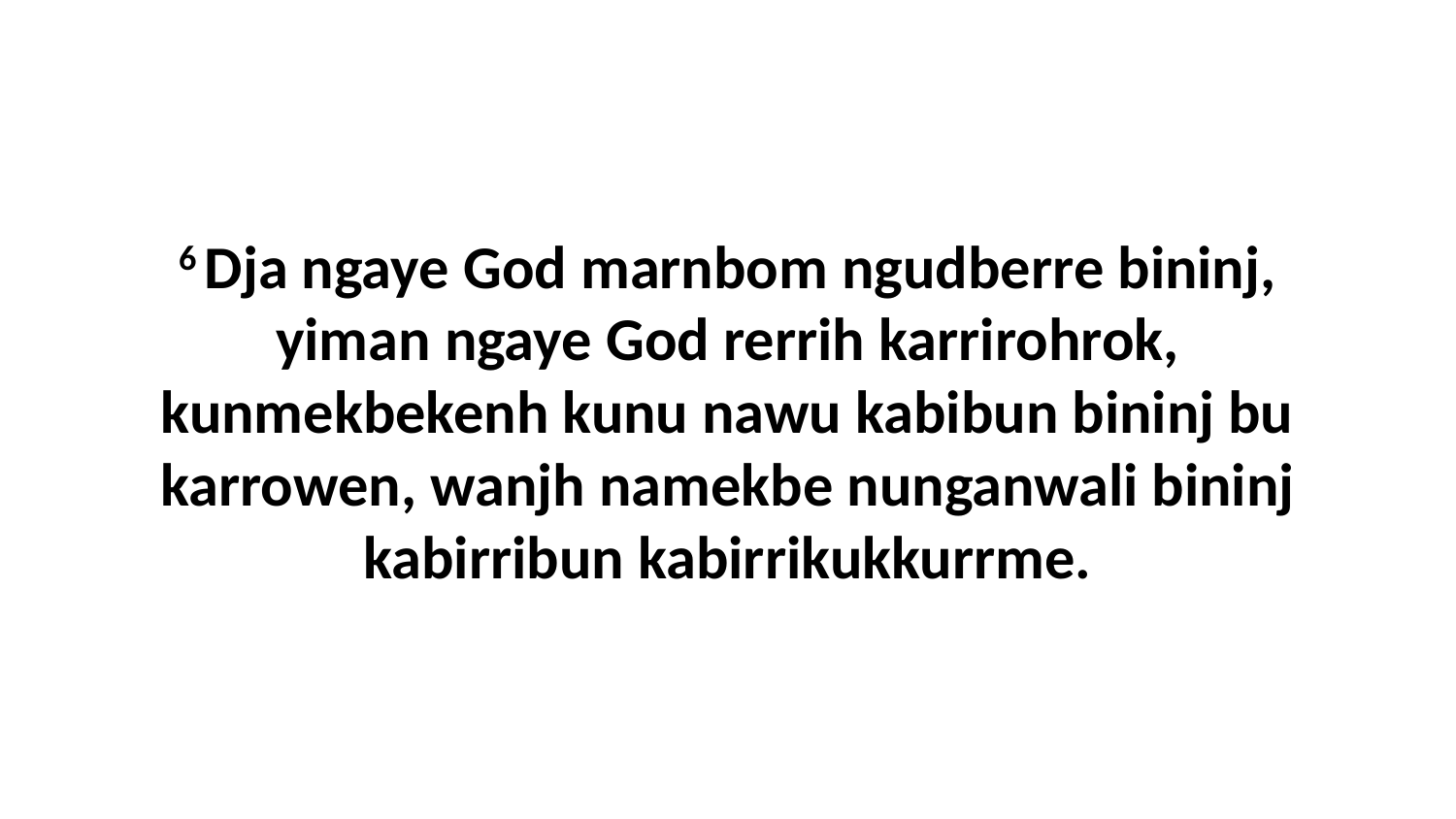

6 Dja ngaye God marnbom ngudberre bininj, yiman ngaye God rerrih karrirohrok, kunmekbekenh kunu nawu kabibun bininj bu karrowen, wanjh namekbe nunganwali bininj kabirribun kabirrikukkurrme.